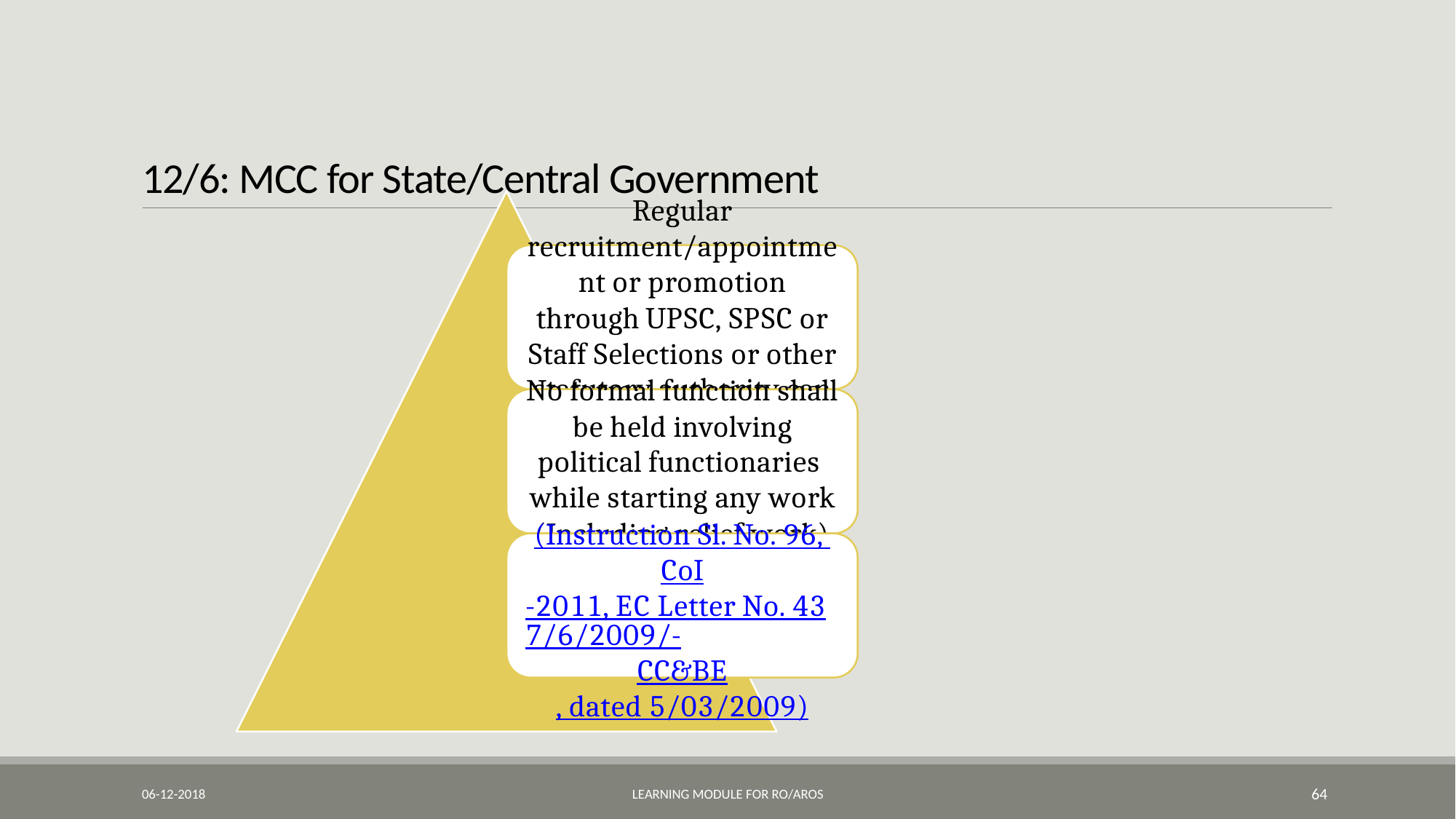

# 12/6: MCC for State/Central Government
(Instruction Sl. No. 96, CoI-2011, EC Letter No. 437/6/2009/-CC&BE, dated 5/03/2009)
06-12-2018
Learning Module for RO/AROs
64